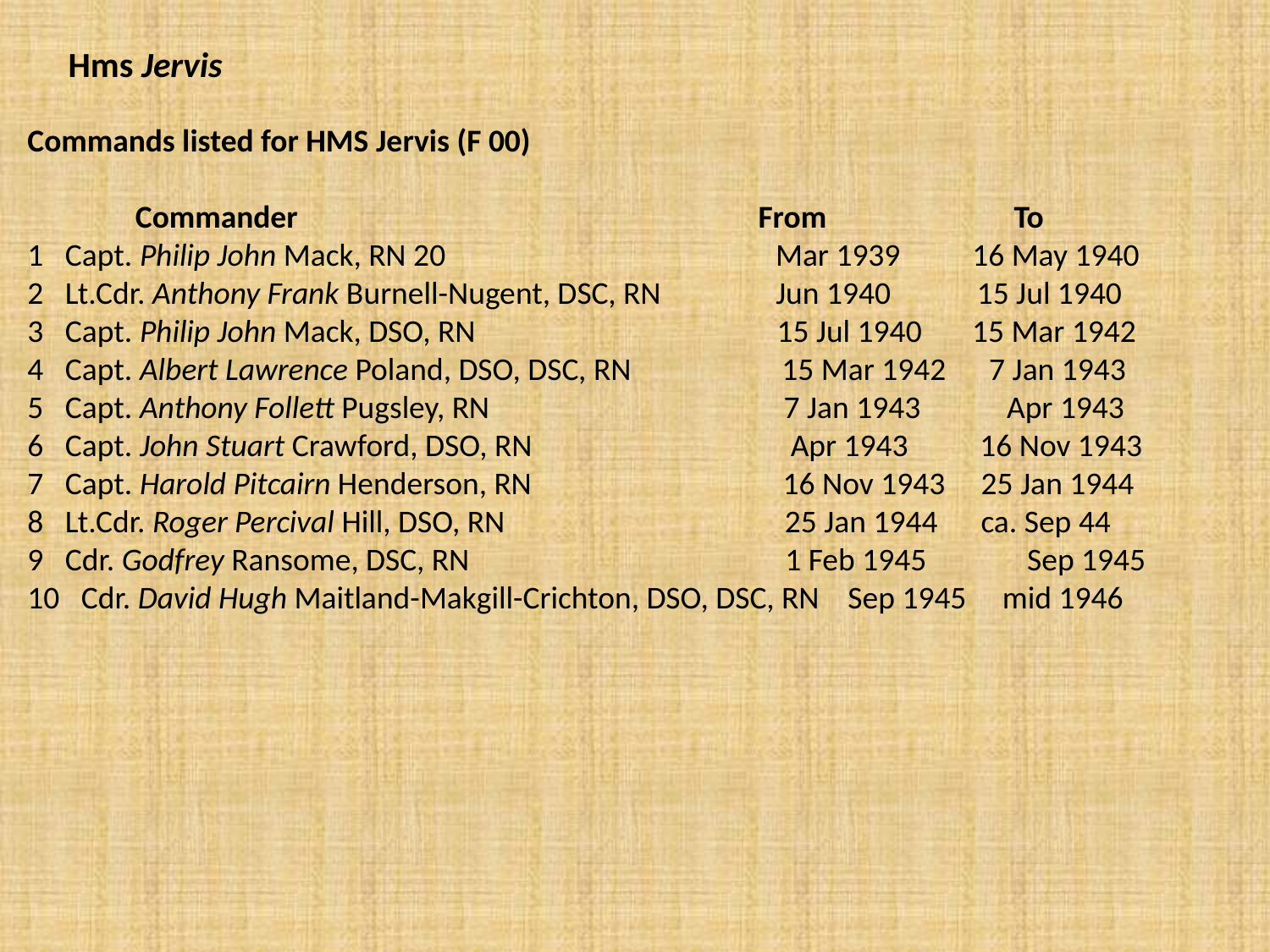

Hms Jervis

Commands listed for HMS Jervis (F 00)

               Commander                                                                From                          To
1   Capt. Philip John Mack, RN 20                                              Mar 1939          16 May 1940
2   Lt.Cdr. Anthony Frank Burnell-Nugent, DSC, RN                Jun 1940            15 Jul 1940
3   Capt. Philip John Mack, DSO, RN                                          15 Jul 1940       15 Mar 1942
4   Capt. Albert Lawrence Poland, DSO, DSC, RN                     15 Mar 1942      7 Jan 1943
5   Capt. Anthony Follett Pugsley, RN                                         7 Jan 1943            Apr 1943
6   Capt. John Stuart Crawford, DSO, RN                                    Apr 1943          16 Nov 1943
7   Capt. Harold Pitcairn Henderson, RN                                   16 Nov 1943     25 Jan 1944
8   Lt.Cdr. Roger Percival Hill, DSO, RN                                       25 Jan 1944      ca. Sep 44
9   Cdr. Godfrey Ransome, DSC, RN                                            1 Feb 1945              Sep 1945
10   Cdr. David Hugh Maitland-Makgill-Crichton, DSO, DSC, RN    Sep 1945     mid 1946